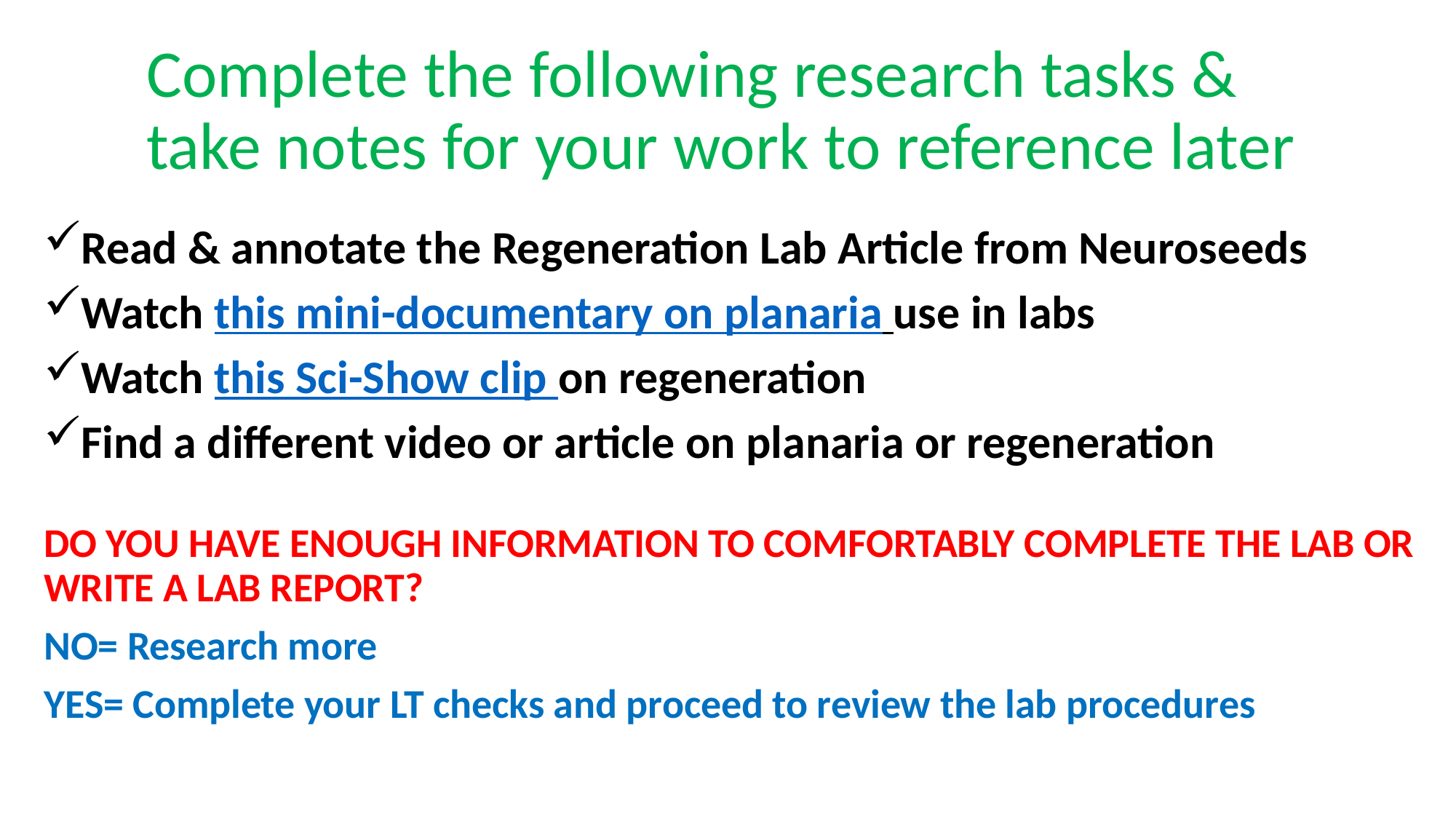

# Complete the following research tasks & take notes for your work to reference later
Read & annotate the Regeneration Lab Article from Neuroseeds
Watch this mini-documentary on planaria use in labs
Watch this Sci-Show clip on regeneration
Find a different video or article on planaria or regeneration

DO YOU HAVE ENOUGH INFORMATION TO COMFORTABLY COMPLETE THE LAB OR WRITE A LAB REPORT?
NO= Research more
YES= Complete your LT checks and proceed to review the lab procedures